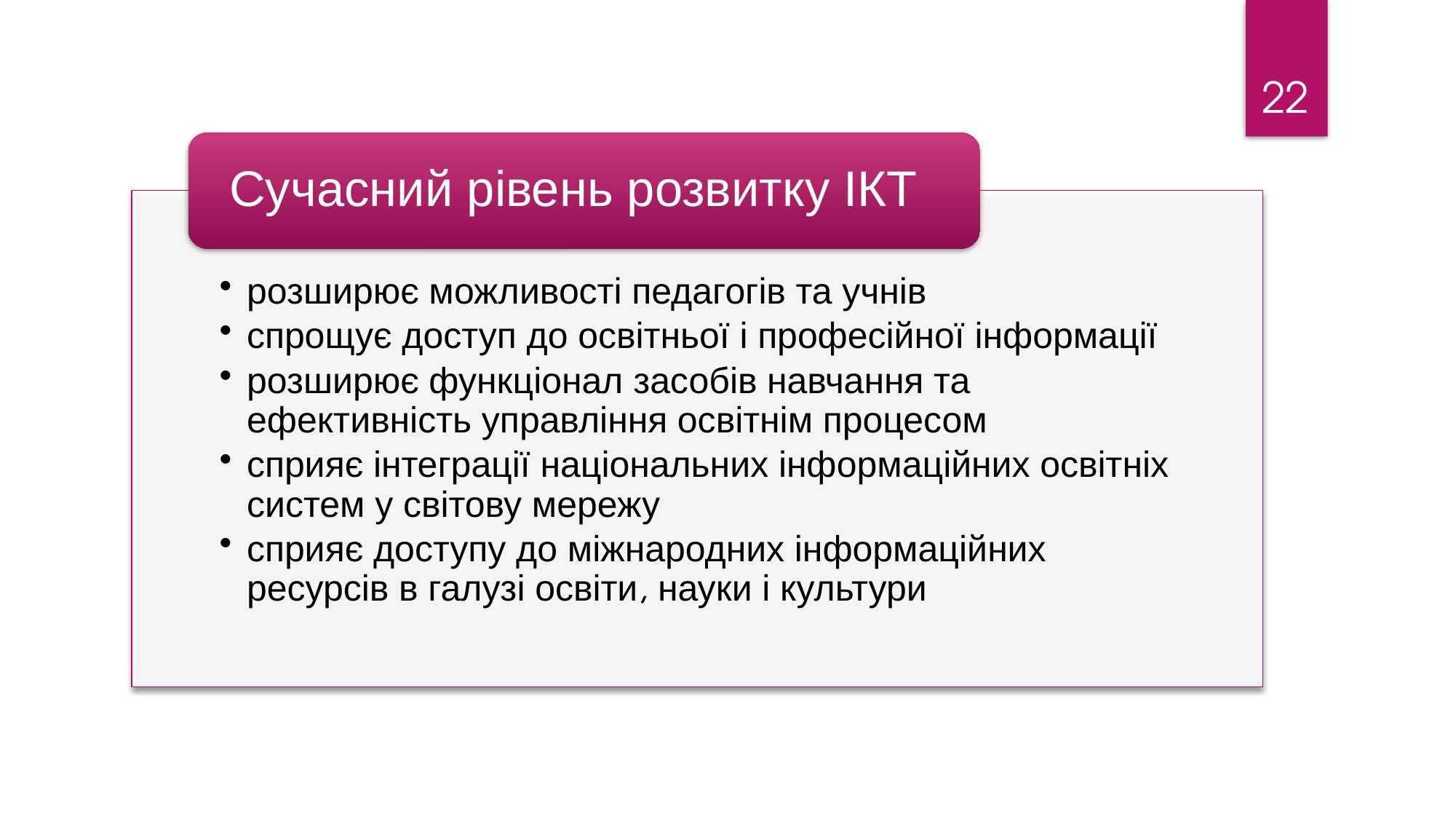

22
розширює можливості педагогів та учнів
спрощує доступ до освітньої і професійної інформації
розширює функціонал засобів навчання та ефективність управління освітнім процесом
сприяє інтеграції національних інформаційних освітніх систем у світову мережу
сприяє доступу до міжнародних інформаційних ресурсів в галузі освіти, науки і культури
Сучасний рівень розвитку ІКТ